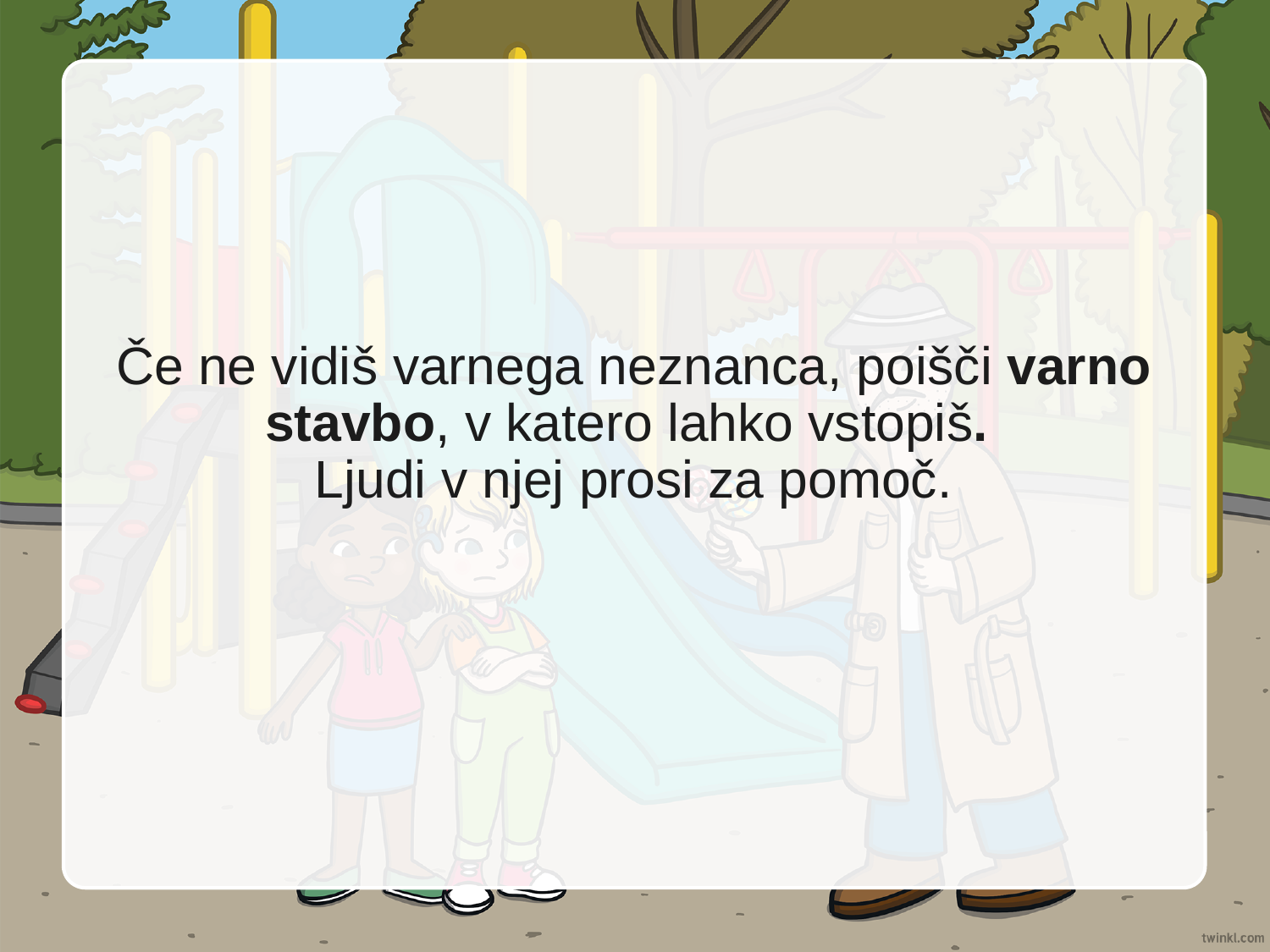

# Če ne vidiš varnega neznanca, poišči varno stavbo, v katero lahko vstopiš. Ljudi v njej prosi za pomoč.